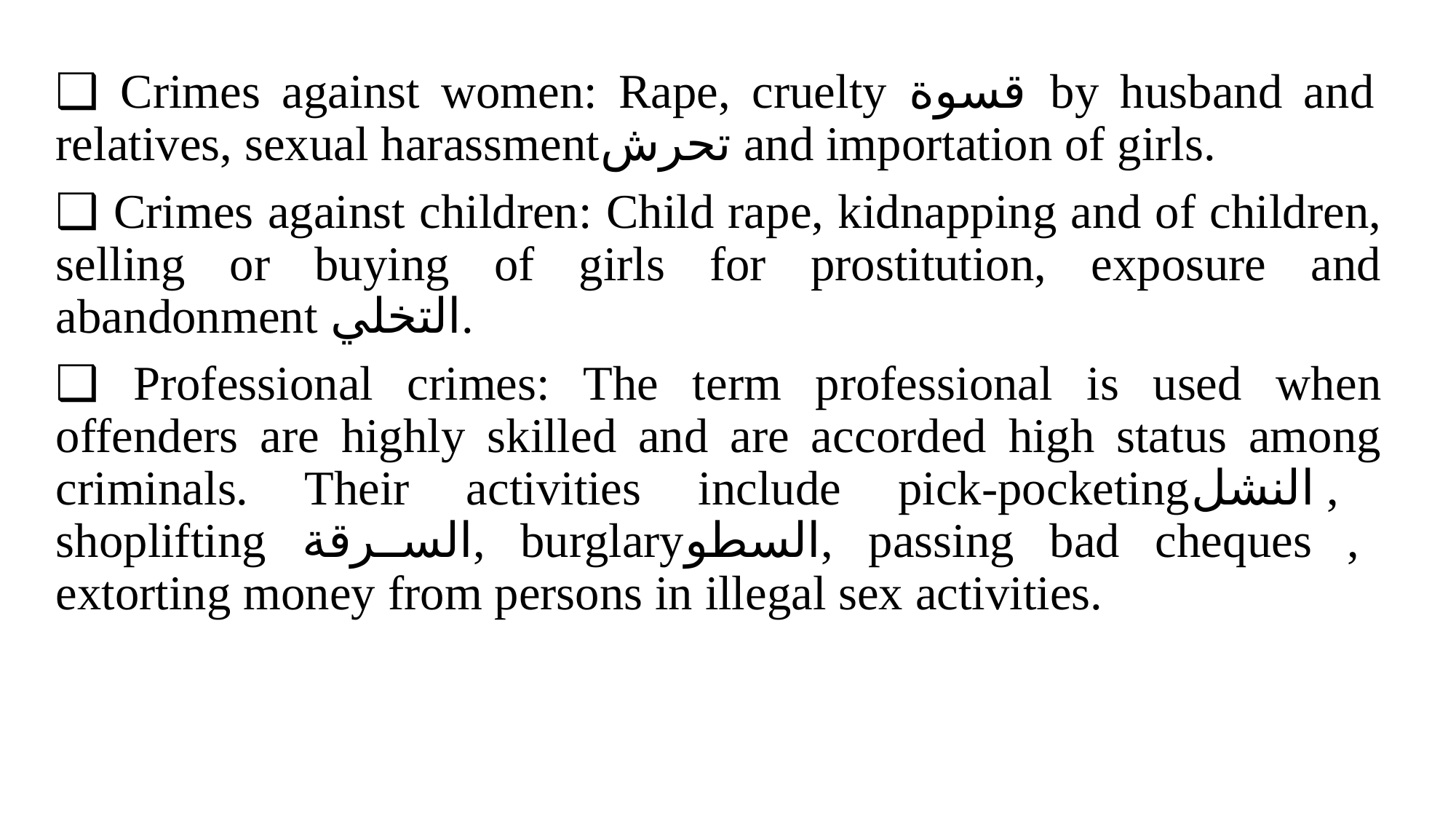

❑ Crimes against women: Rape, cruelty قسوة  by husband and relatives, sexual harassmentتحرش and importation of girls.
❑ Crimes against children: Child rape, kidnapping and of children, selling or buying of girls for prostitution, exposure and abandonment التخلي.
❑ Professional crimes: The term professional is used when offenders are highly skilled and are accorded high status among criminals. Their activities include pick-pocketingالنشل , shoplifting السرقة, burglaryالسطو, passing bad cheques , extorting money from persons in illegal sex activities.